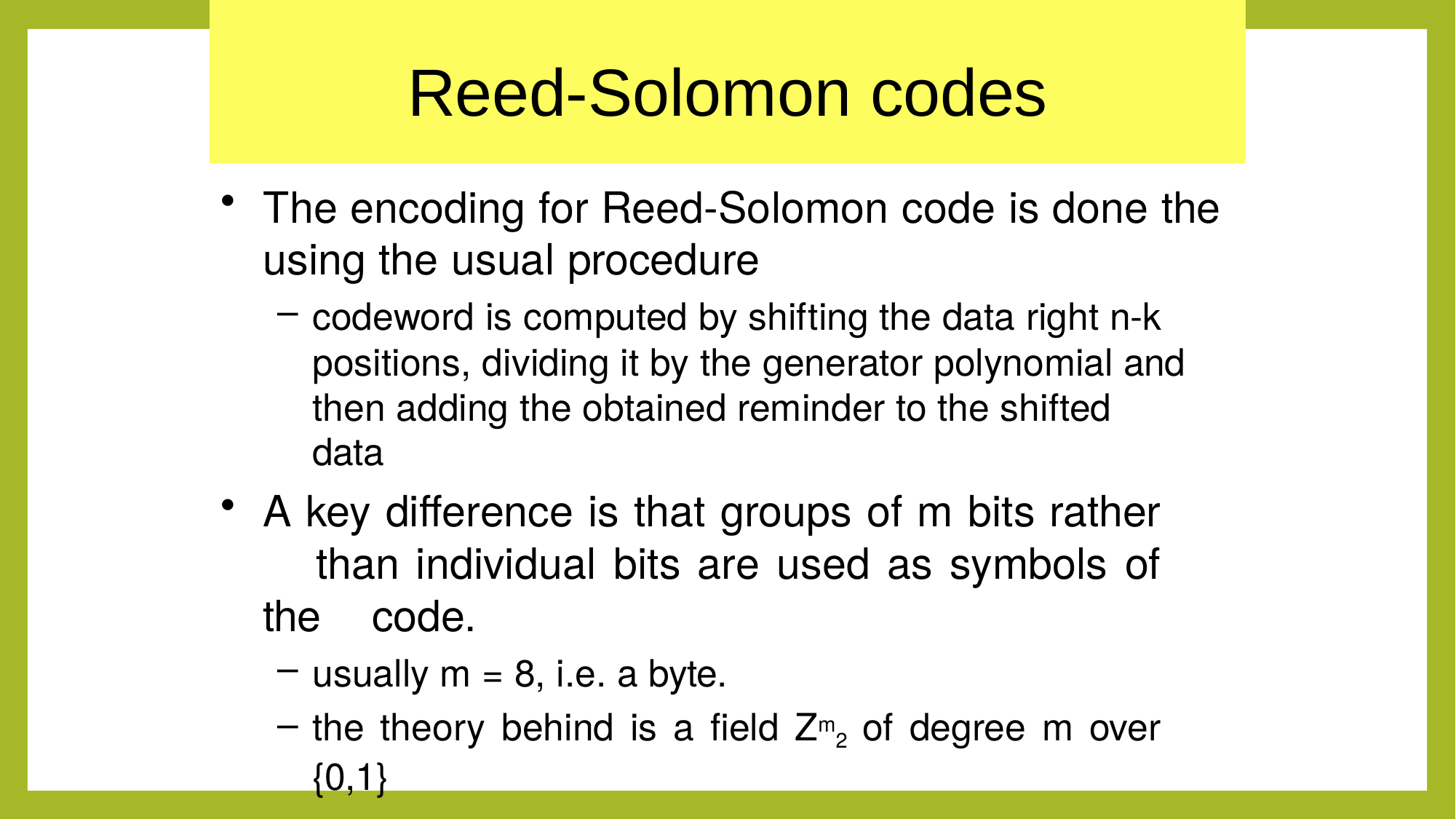

# Reed-Solomon codes
The encoding for Reed-Solomon code is done the using the usual procedure
codeword is computed by shifting the data right n-k positions, dividing it by the generator polynomial and then adding the obtained reminder to the shifted data
A key difference is that groups of m bits rather 	than individual bits are used as symbols of the 	code.
usually m = 8, i.e. a byte.
the theory behind is a field Zm2 of degree m over {0,1}
p. 83 - Design of Fault Tolerant Systems - Elena Dubrova, ESDlab